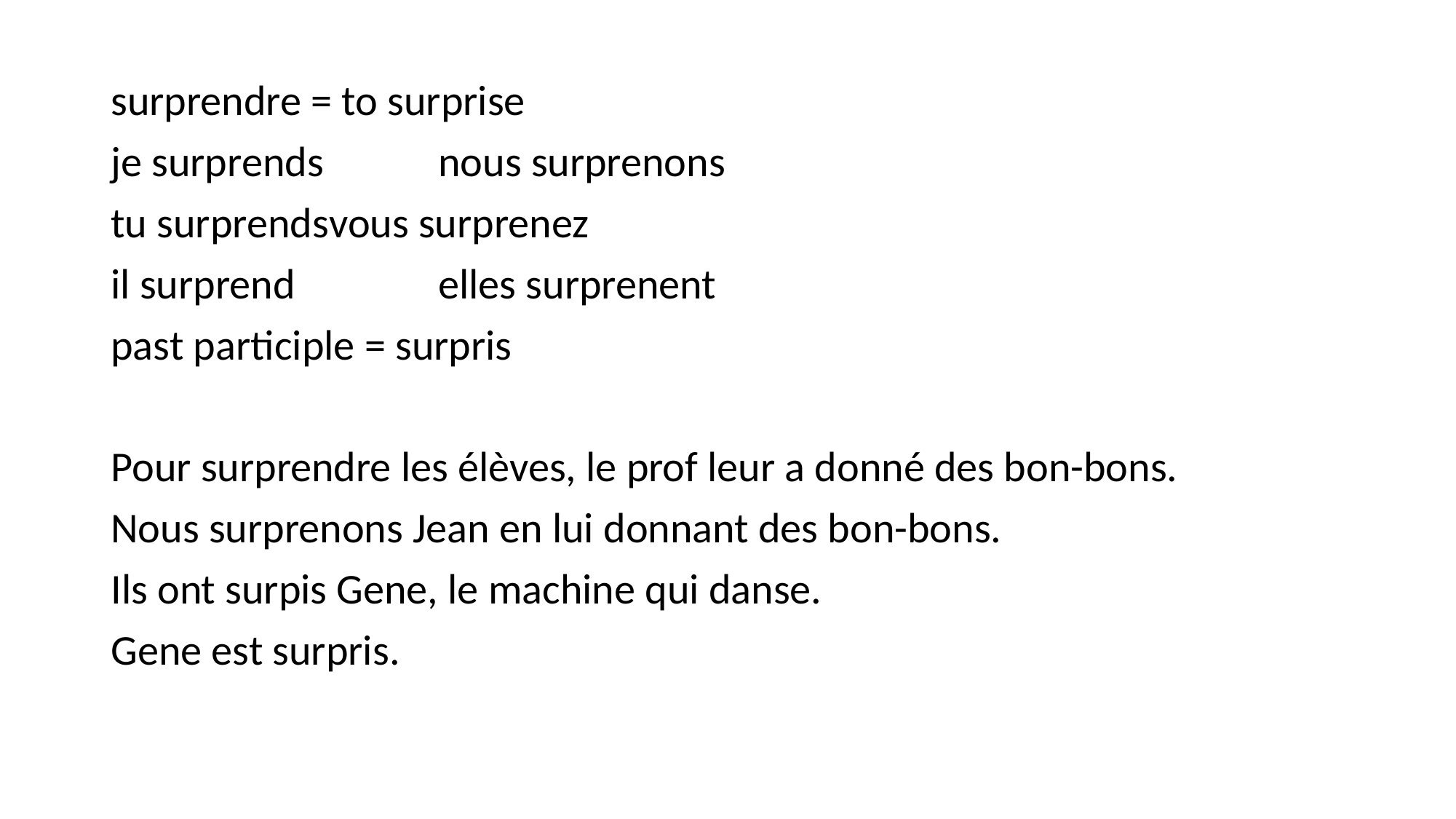

#
surprendre = to surprise
je surprends		nous surprenons
tu surprends	vous surprenez
il surprend		elles surprenent
past participle = surpris

Pour surprendre les élèves, le prof leur a donné des bon-bons.
Nous surprenons Jean en lui donnant des bon-bons.
Ils ont surpis Gene, le machine qui danse.
Gene est surpris.